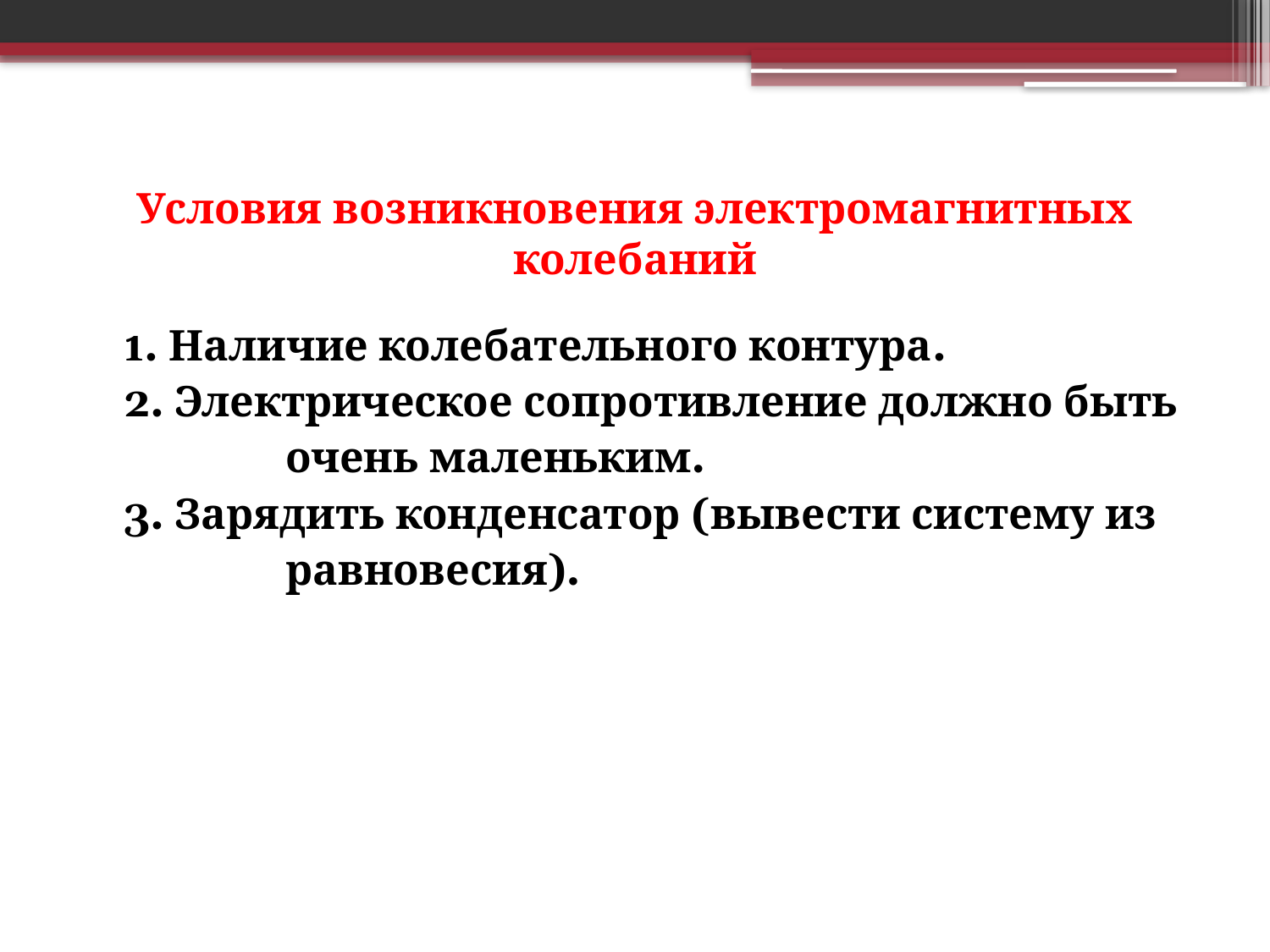

# Условия возникновения электромагнитных колебаний
   1. Наличие колебательного контура.
   2. Электрическое сопротивление должно быть
                  очень маленьким.
   3. Зарядить конденсатор (вывести систему из
                  равновесия).